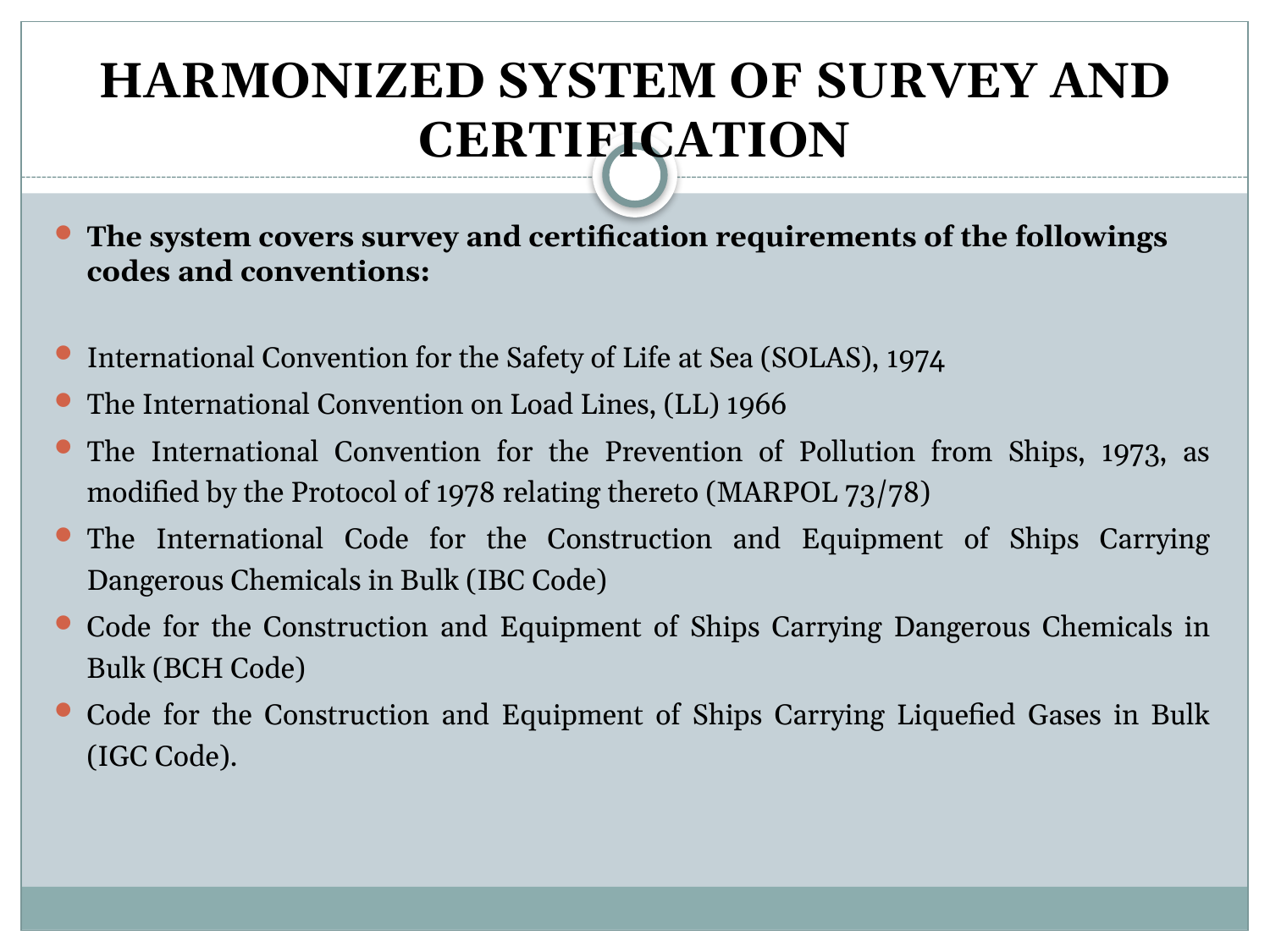

# HARMONIZED SYSTEM OF SURVEY AND CERTIFICATION
The system covers survey and certification requirements of the followings codes and conventions:

International Convention for the Safety of Life at Sea (SOLAS), 1974
The International Convention on Load Lines, (LL) 1966
The International Convention for the Prevention of Pollution from Ships, 1973, as modified by the Protocol of 1978 relating thereto (MARPOL 73/78)
The International Code for the Construction and Equipment of Ships Carrying Dangerous Chemicals in Bulk (IBC Code)
Code for the Construction and Equipment of Ships Carrying Dangerous Chemicals in Bulk (BCH Code)
Code for the Construction and Equipment of Ships Carrying Liquefied Gases in Bulk (IGC Code).